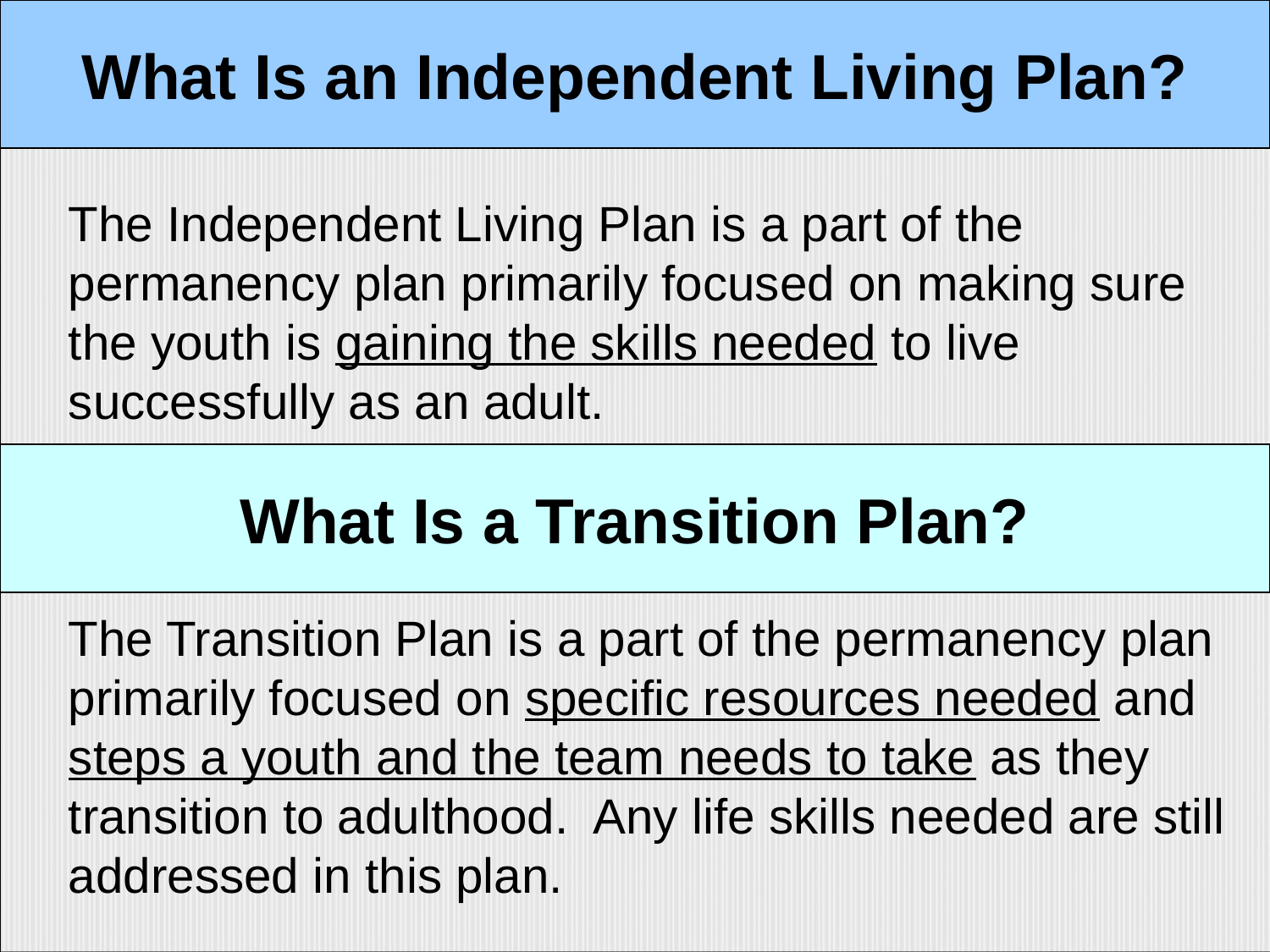

What Is an Independent Living Plan?

	The Independent Living Plan is a part of the permanency plan primarily focused on making sure the youth is gaining the skills needed to live successfully as an adult.

	The Transition Plan is a part of the permanency plan primarily focused on specific resources needed and steps a youth and the team needs to take as they transition to adulthood.  Any life skills needed are still addressed in this plan.

What Is a Transition Plan?